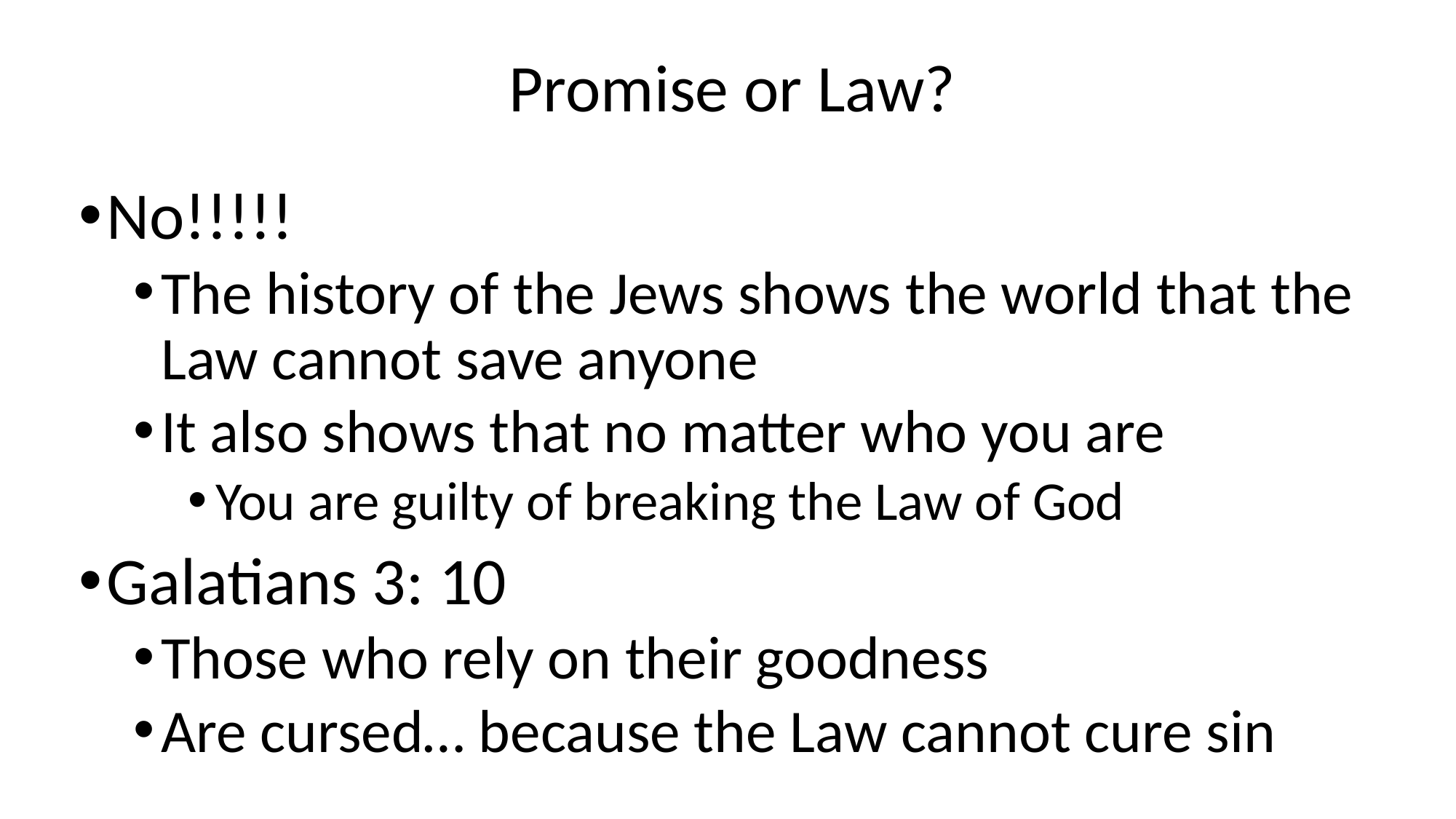

# Promise or Law?
No!!!!!
The history of the Jews shows the world that the Law cannot save anyone
It also shows that no matter who you are
You are guilty of breaking the Law of God
Galatians 3: 10
Those who rely on their goodness
Are cursed… because the Law cannot cure sin